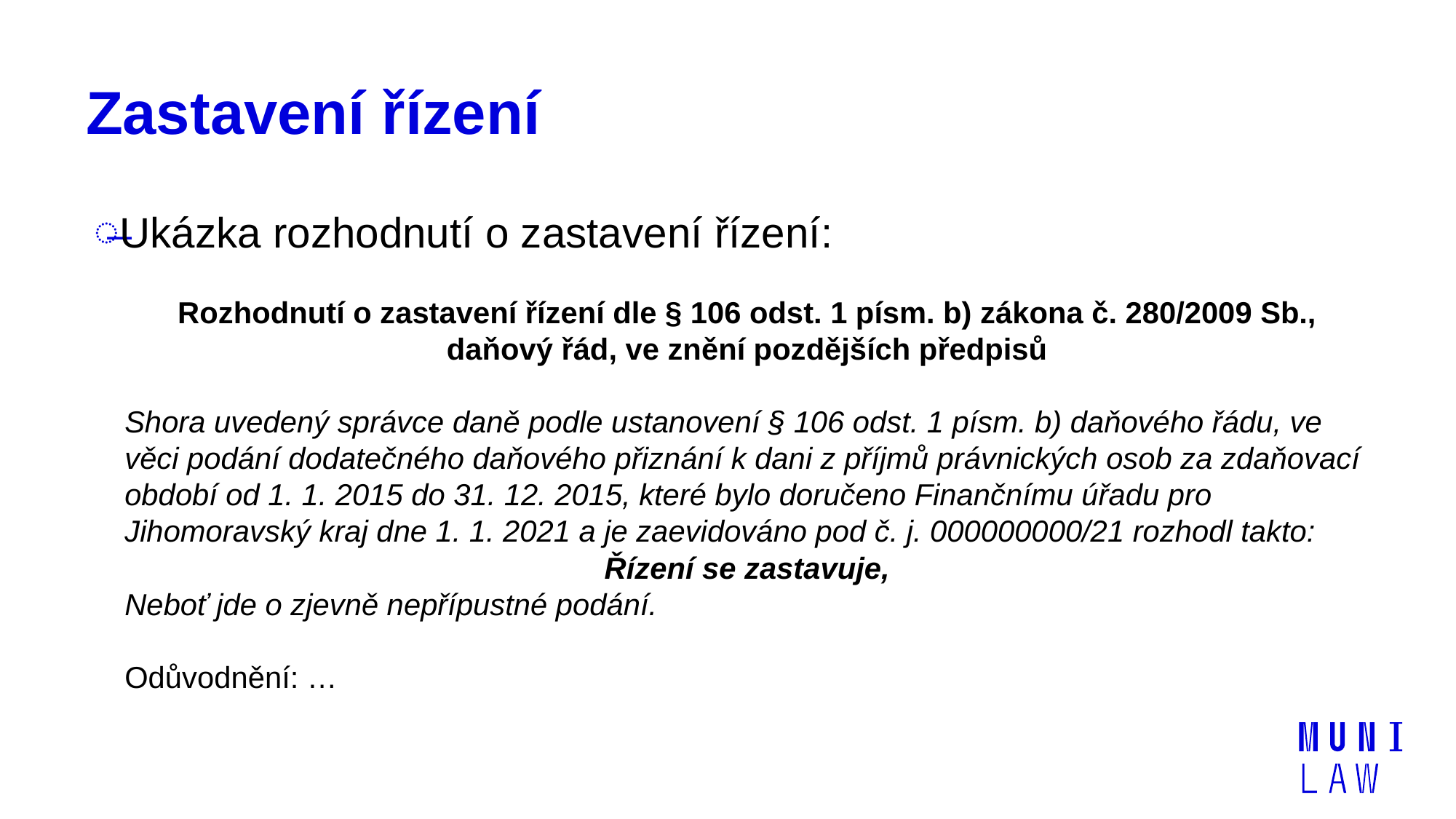

# Zastavení řízení
Ukázka rozhodnutí o zastavení řízení:

Rozhodnutí o zastavení řízení dle § 106 odst. 1 písm. b) zákona č. 280/2009 Sb., daňový řád, ve znění pozdějších předpisů

Shora uvedený správce daně podle ustanovení § 106 odst. 1 písm. b) daňového řádu, ve věci podání dodatečného daňového přiznání k dani z příjmů právnických osob za zdaňovací období od 1. 1. 2015 do 31. 12. 2015, které bylo doručeno Finančnímu úřadu pro Jihomoravský kraj dne 1. 1. 2021 a je zaevidováno pod č. j. 000000000/21 rozhodl takto:
Řízení se zastavuje,
Neboť jde o zjevně nepřípustné podání.

Odůvodnění: …
06.01.2021